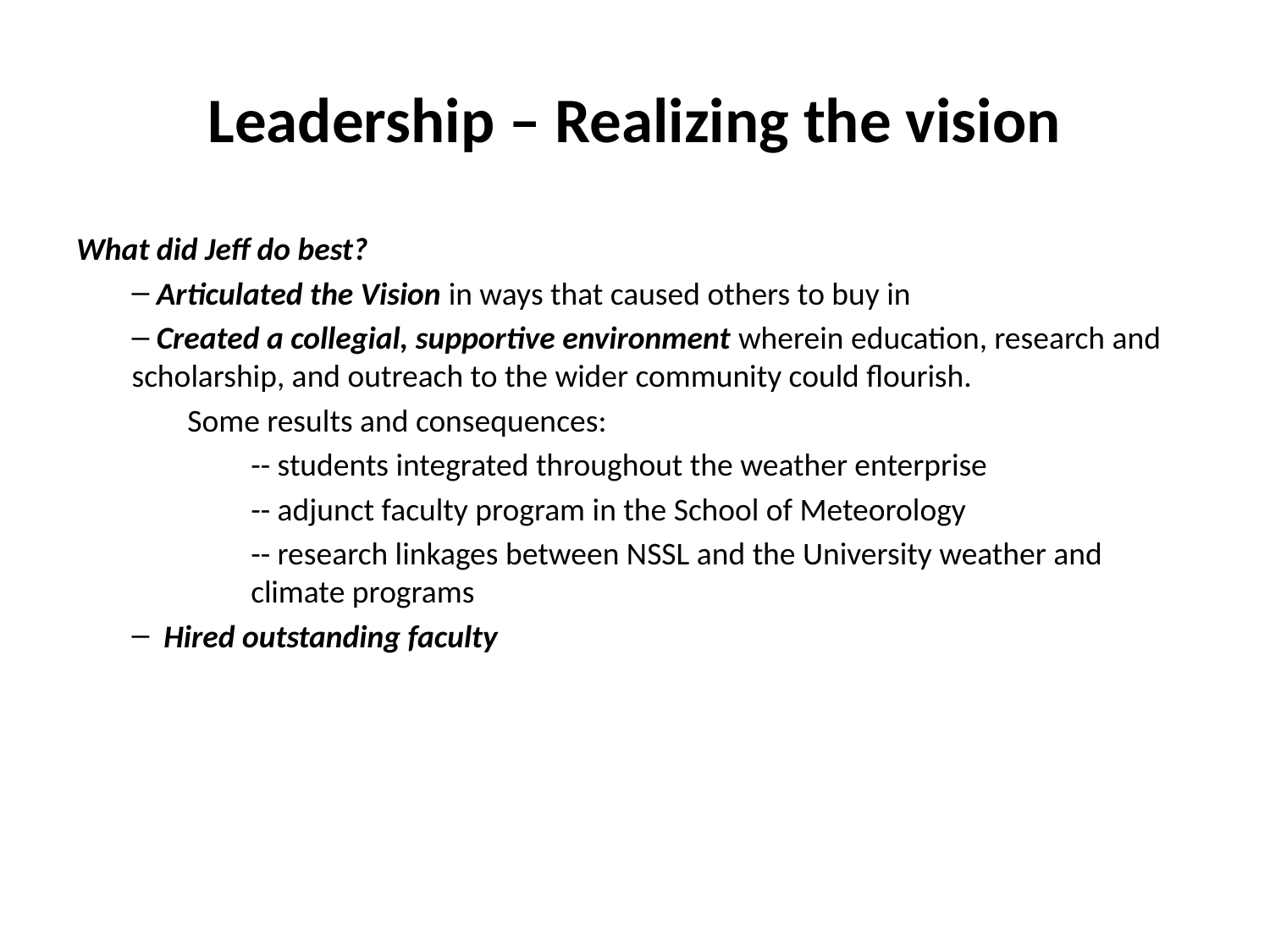

# Leadership – Realizing the vision
What did Jeff do best?
 Articulated the Vision in ways that caused others to buy in
 Created a collegial, supportive environment wherein education, research and scholarship, and outreach to the wider community could flourish.
Some results and consequences:
-- students integrated throughout the weather enterprise
-- adjunct faculty program in the School of Meteorology
-- research linkages between NSSL and the University weather and climate programs
  Hired outstanding faculty